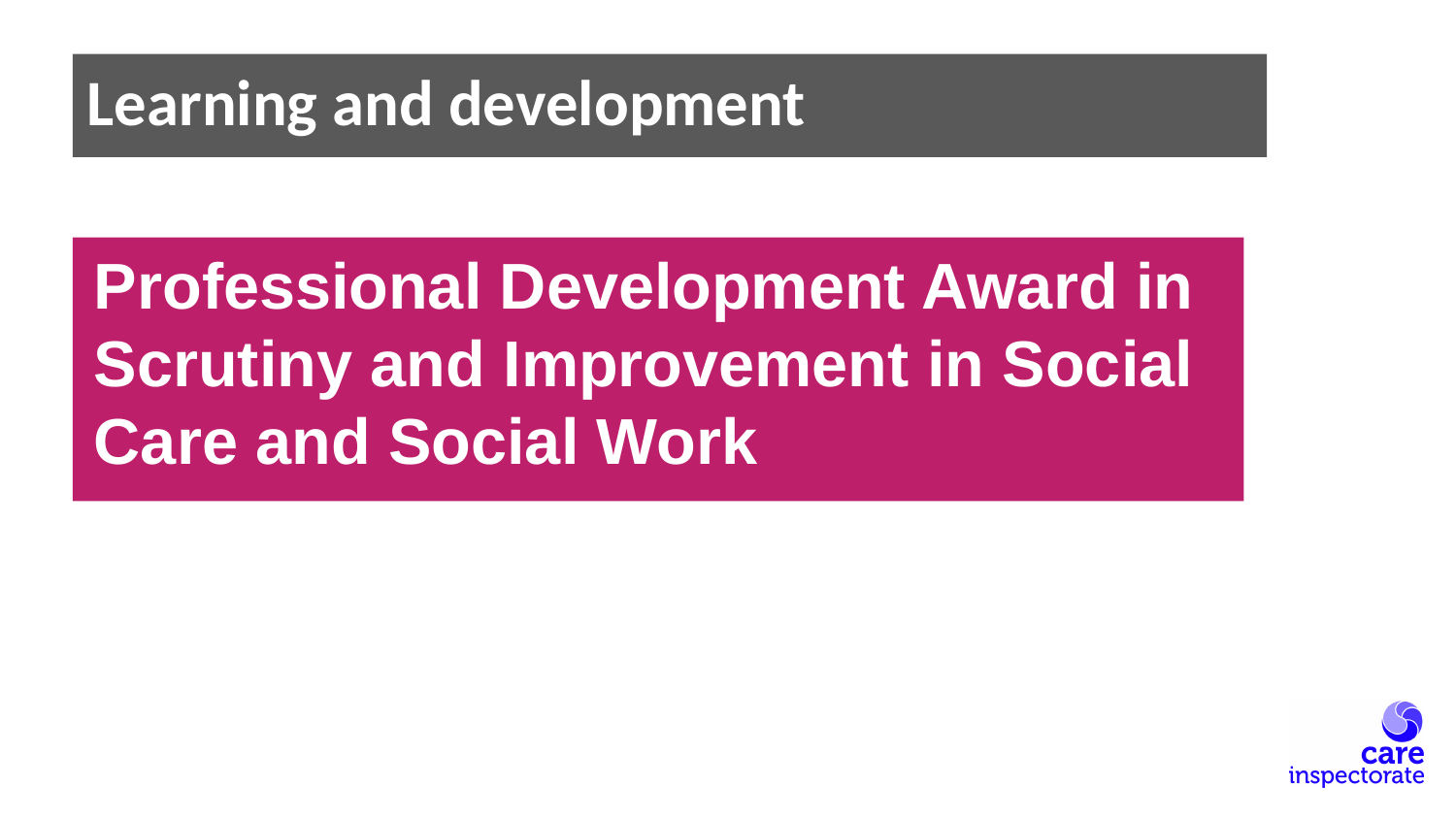

Learning and development

Professional Development Award in Scrutiny and Improvement in Social Care and Social Work